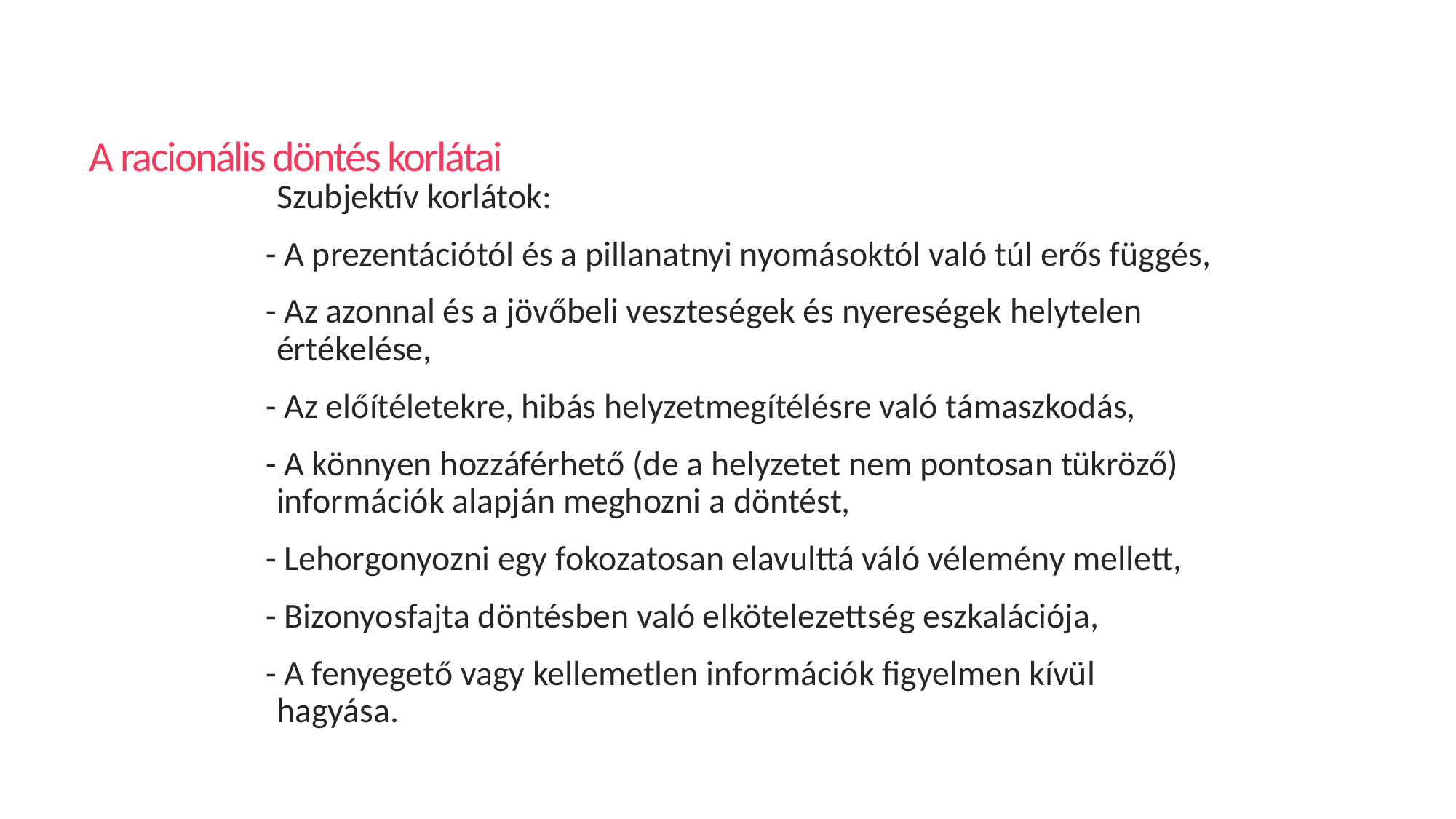

# A racionális döntés korlátai
Szubjektív korlátok:
- A prezentációtól és a pillanatnyi nyomásoktól való túl erős függés,
- Az azonnal és a jövőbeli veszteségek és nyereségek helytelen értékelése,
- Az előítéletekre, hibás helyzetmegítélésre való támaszkodás,
- A könnyen hozzáférhető (de a helyzetet nem pontosan tükröző) információk alapján meghozni a döntést,
- Lehorgonyozni egy fokozatosan elavulttá váló vélemény mellett,
- Bizonyosfajta döntésben való elkötelezettség eszkalációja,
- A fenyegető vagy kellemetlen információk figyelmen kívül hagyása.
249